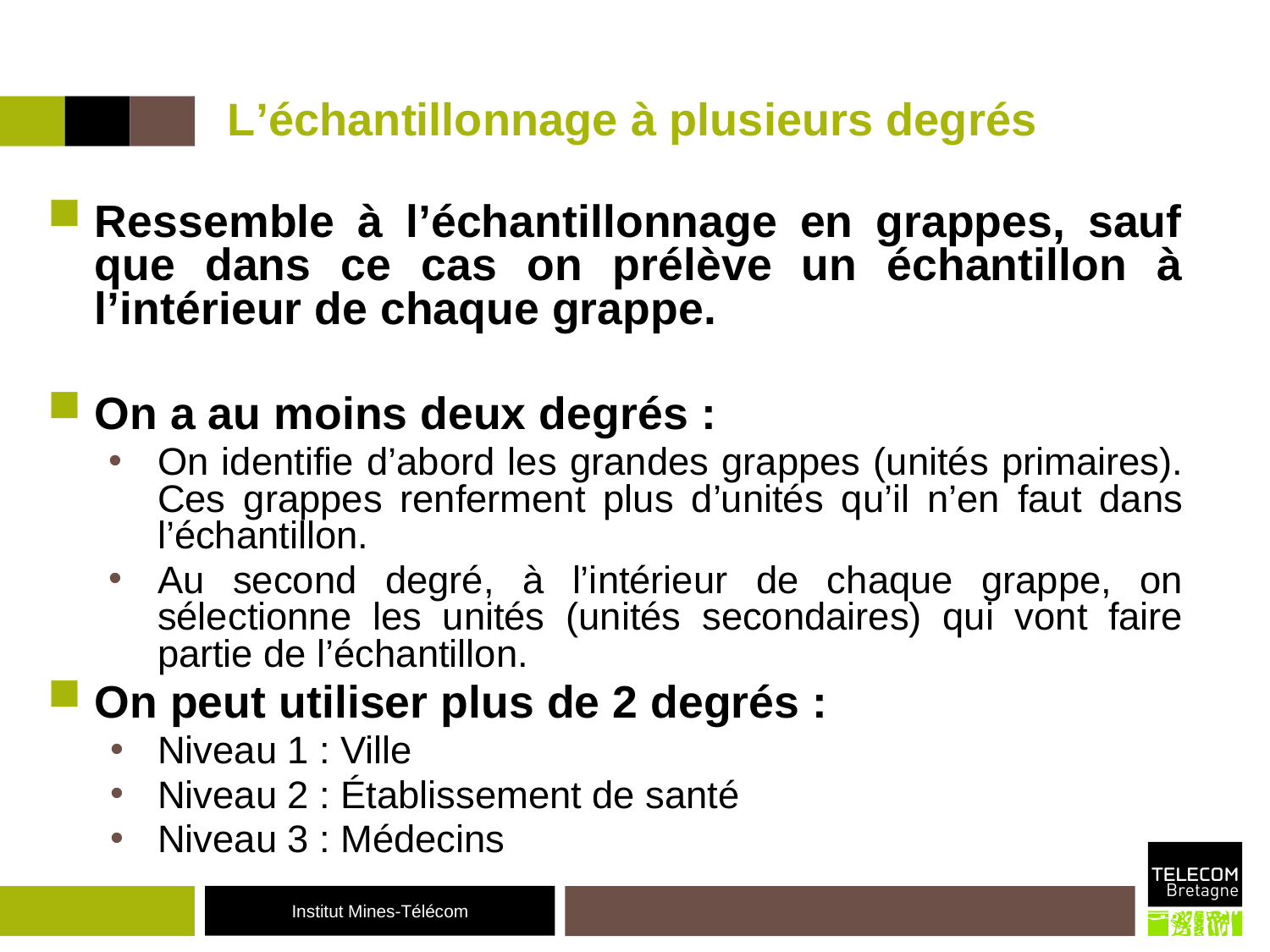

# L’échantillonnage à plusieurs degrés
Ressemble à l’échantillonnage en grappes, sauf que dans ce cas on prélève un échantillon à l’intérieur de chaque grappe.

On a au moins deux degrés :
On identifie d’abord les grandes grappes (unités primaires). Ces grappes renferment plus d’unités qu’il n’en faut dans l’échantillon.
Au second degré, à l’intérieur de chaque grappe, on sélectionne les unités (unités secondaires) qui vont faire partie de l’échantillon.
On peut utiliser plus de 2 degrés :
Niveau 1 : Ville
Niveau 2 : Établissement de santé
Niveau 3 : Médecins